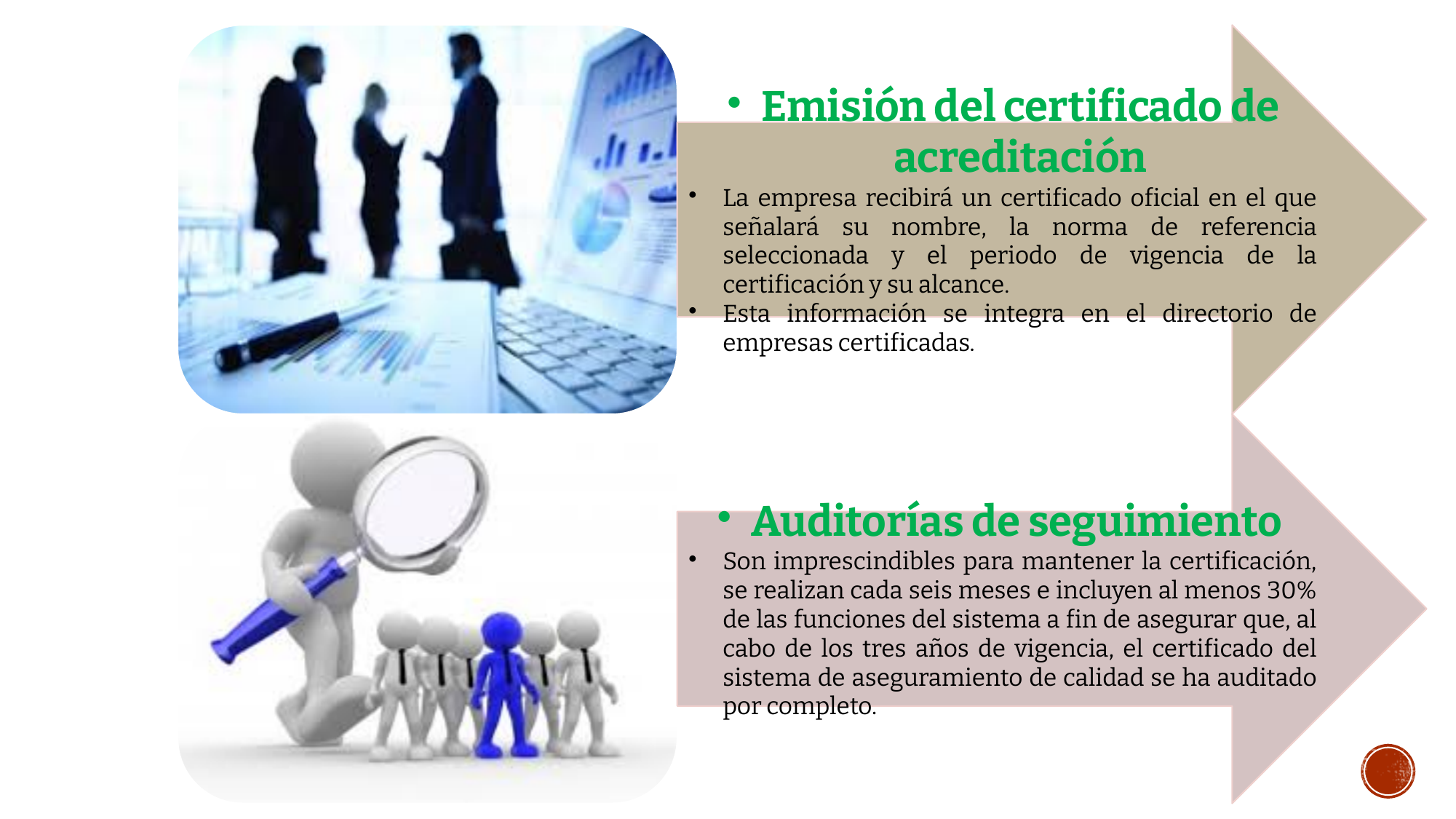

Emisión del certificado de acreditación
Auditorías de seguimiento
La empresa recibirá un certificado oficial en el que señalará su nombre, la norma de referencia seleccionada y el periodo de vigencia de la certificación y su alcance.
Son imprescindibles para mantener la certificación, se realizan cada seis meses e incluyen al menos 30% de las funciones del sistema a fin de asegurar que, al cabo de los tres años de vigencia, el certificado del sistema de aseguramiento de calidad se ha auditado por completo.
Esta información se integra en el directorio de empresas certificadas.